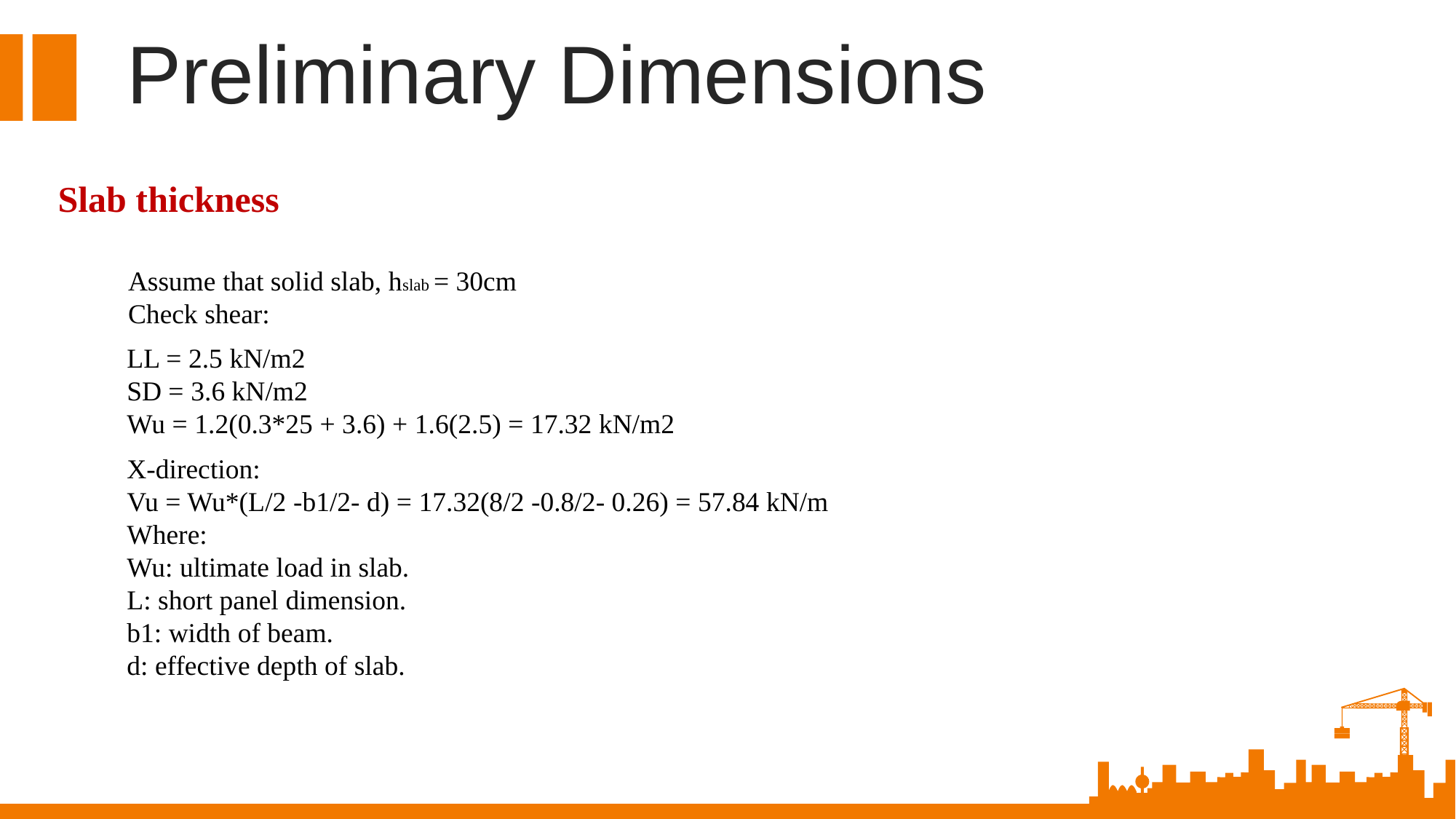

Preliminary Dimensions
Slab thickness

Assume that solid slab, hslab = 30cm
Check shear:
LL = 2.5 kN/m2
SD = 3.6 kN/m2
Wu = 1.2(0.3*25 + 3.6) + 1.6(2.5) = 17.32 kN/m2
X-direction:
Vu = Wu*(L/2 -b1/2- d) = 17.32(8/2 -0.8/2- 0.26) = 57.84 kN/m
Where:
Wu: ultimate load in slab.
L: short panel dimension.
b1: width of beam.
d: effective depth of slab.